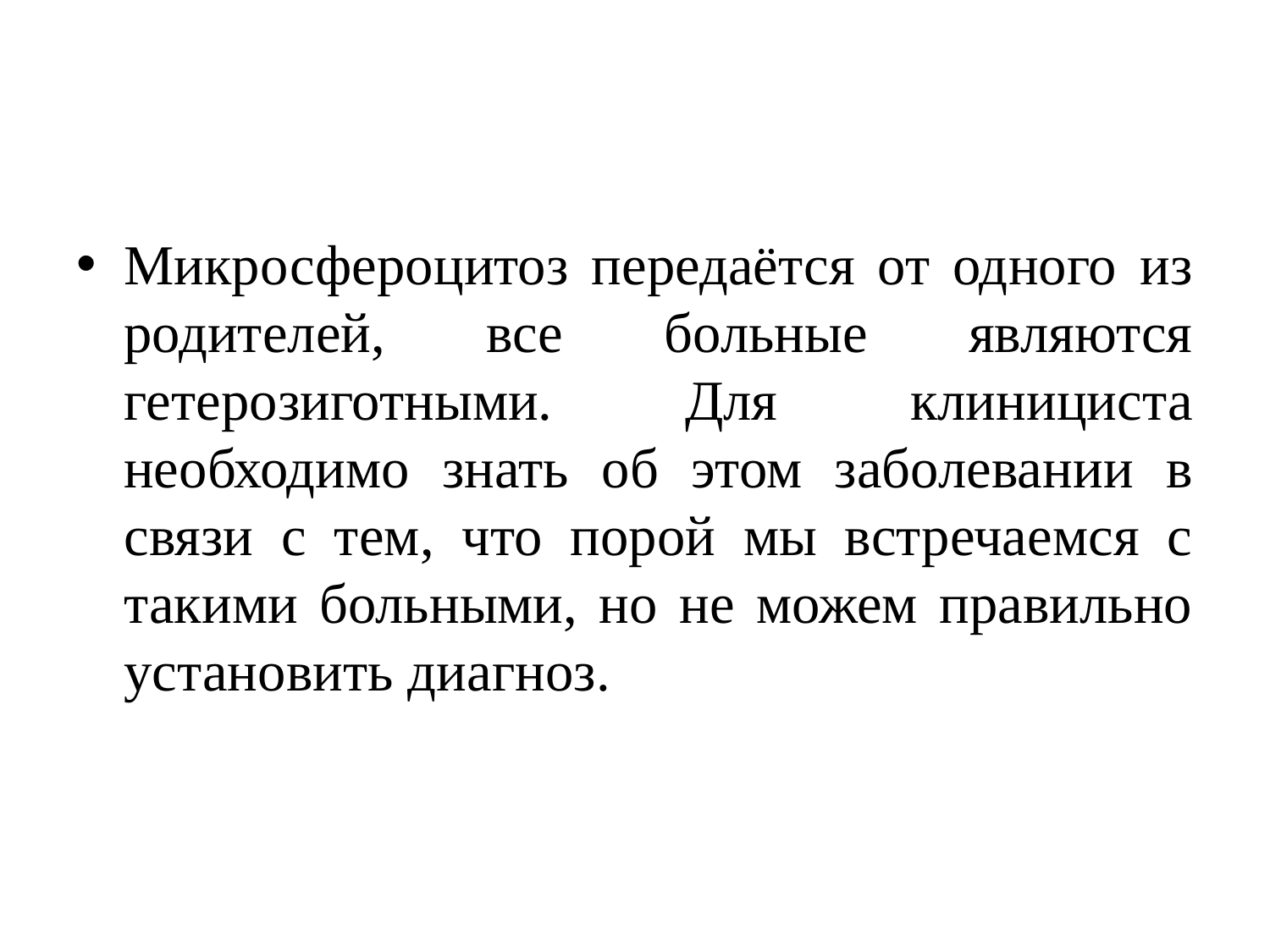

#
Микросфероцитоз передаётся от одного из родителей, все больные являются гетерозиготными. Для клинициста необходимо знать об этом заболевании в связи с тем, что порой мы встречаемся с такими больными, но не можем правильно установить диагноз.